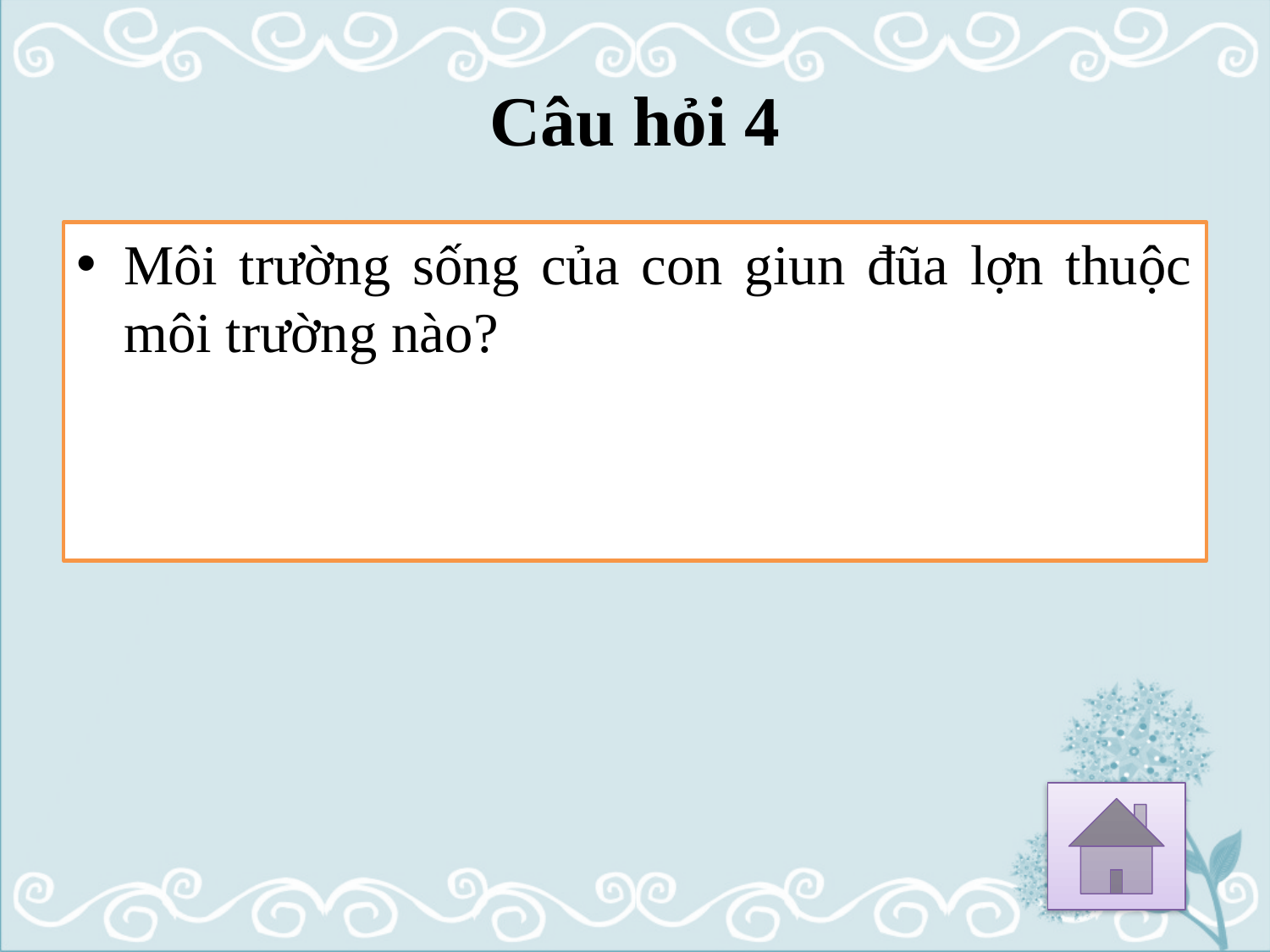

# Câu hỏi 4
Môi trường sống của con giun đũa lợn thuộc môi trường nào?